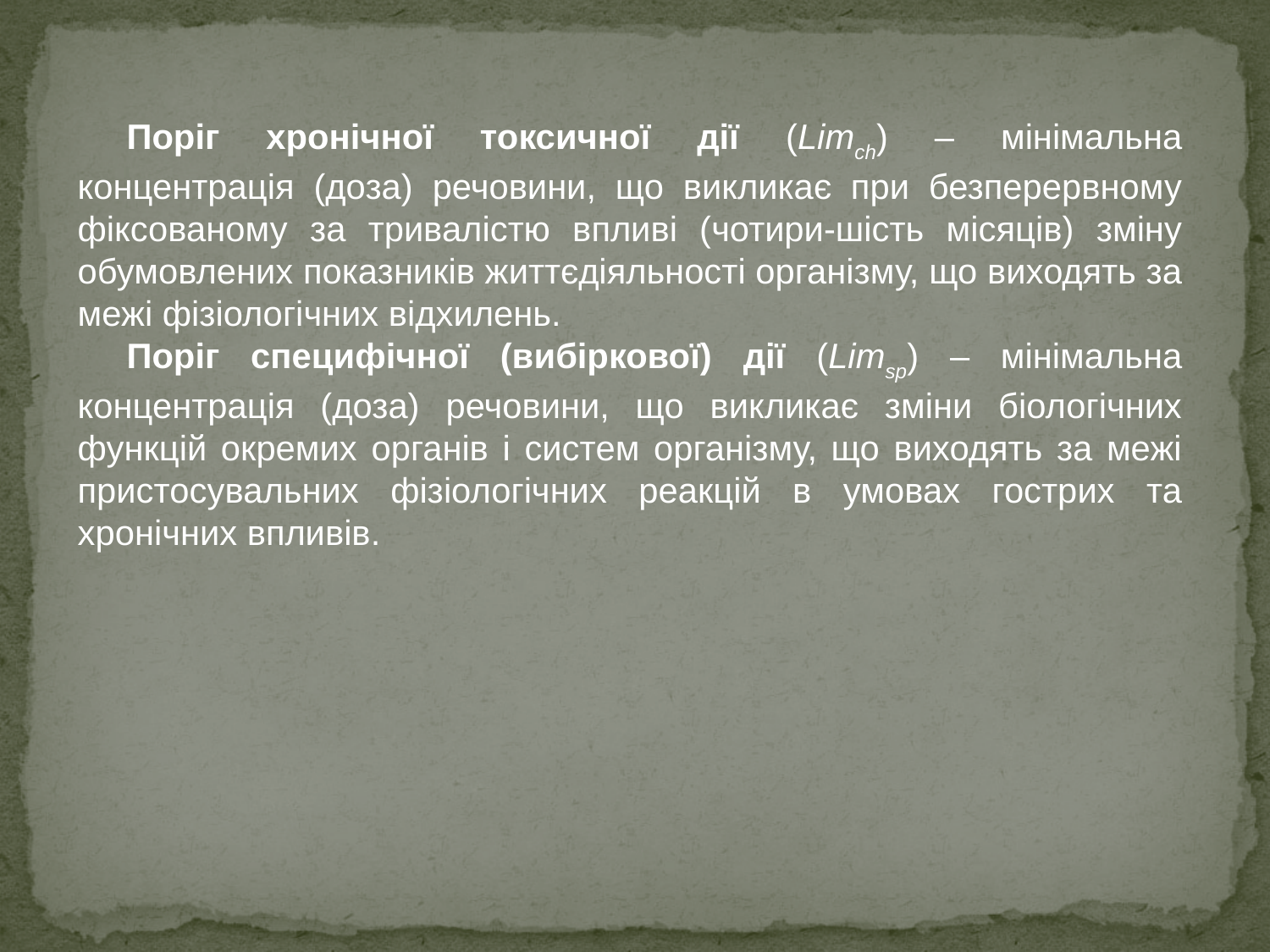

Поріг хронічної токсичної дії (Limсh) – мінімальна концентрація (доза) речовини, що викликає при безперервному фіксованому за тривалістю впливі (чотири-шість місяців) зміну обумовлених показників життєдіяльності організму, що виходять за межі фізіологічних відхилень.
Поріг специфічної (вибіркової) дії (Limsp) – мінімальна концентрація (доза) речовини, що викликає зміни біологічних функцій окремих органів і систем організму, що виходять за межі пристосувальних фізіологічних реакцій в умовах гострих та хронічних впливів.